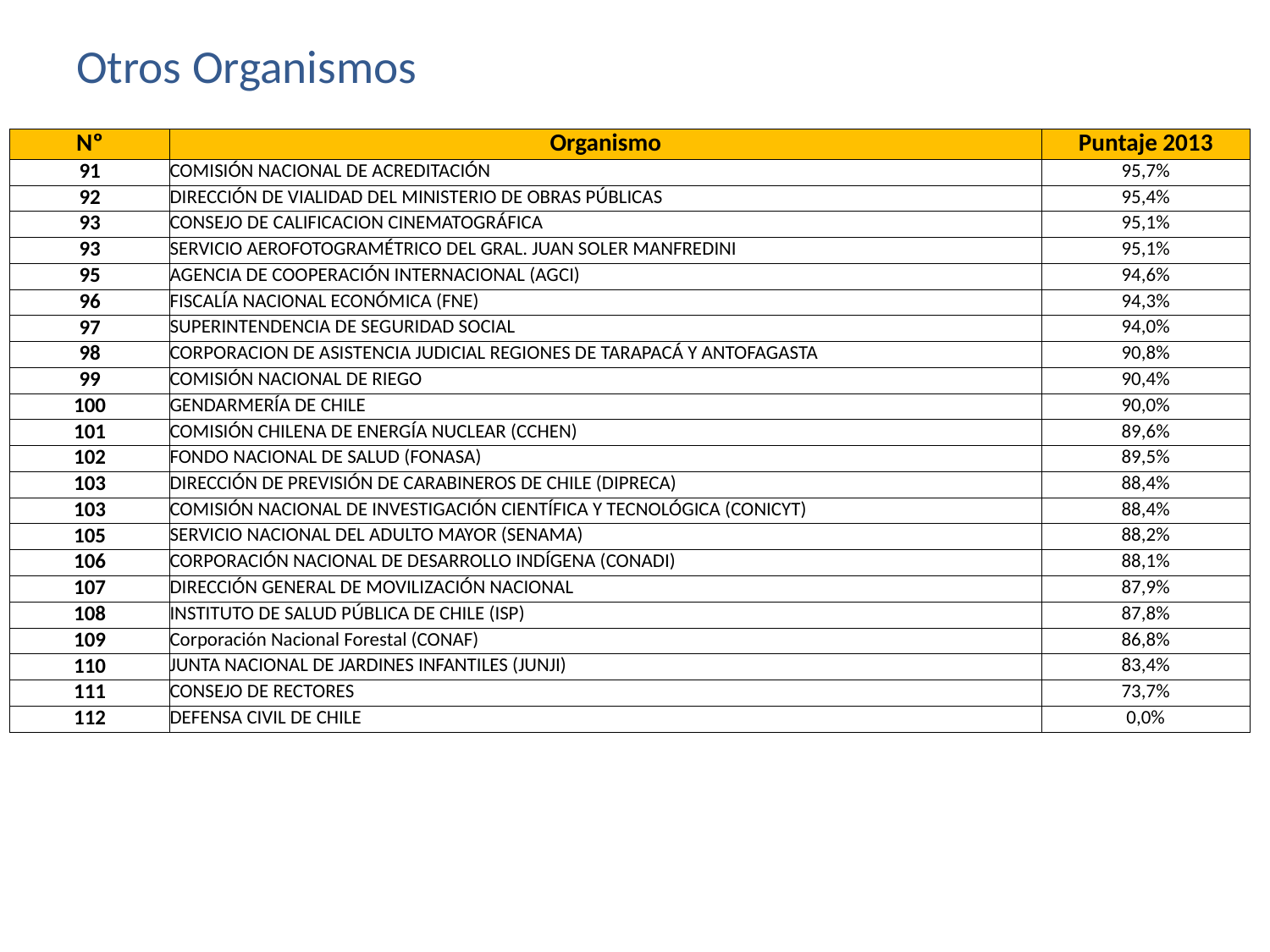

# Otros Organismos
| Nº | Organismo | Puntaje 2013 |
| --- | --- | --- |
| 91 | COMISIÓN NACIONAL DE ACREDITACIÓN | 95,7% |
| 92 | DIRECCIÓN DE VIALIDAD DEL MINISTERIO DE OBRAS PÚBLICAS | 95,4% |
| 93 | CONSEJO DE CALIFICACION CINEMATOGRÁFICA | 95,1% |
| 93 | SERVICIO AEROFOTOGRAMÉTRICO DEL GRAL. JUAN SOLER MANFREDINI | 95,1% |
| 95 | AGENCIA DE COOPERACIÓN INTERNACIONAL (AGCI) | 94,6% |
| 96 | FISCALÍA NACIONAL ECONÓMICA (FNE) | 94,3% |
| 97 | SUPERINTENDENCIA DE SEGURIDAD SOCIAL | 94,0% |
| 98 | CORPORACION DE ASISTENCIA JUDICIAL REGIONES DE TARAPACÁ Y ANTOFAGASTA | 90,8% |
| 99 | COMISIÓN NACIONAL DE RIEGO | 90,4% |
| 100 | GENDARMERÍA DE CHILE | 90,0% |
| 101 | COMISIÓN CHILENA DE ENERGÍA NUCLEAR (CCHEN) | 89,6% |
| 102 | FONDO NACIONAL DE SALUD (FONASA) | 89,5% |
| 103 | DIRECCIÓN DE PREVISIÓN DE CARABINEROS DE CHILE (DIPRECA) | 88,4% |
| 103 | COMISIÓN NACIONAL DE INVESTIGACIÓN CIENTÍFICA Y TECNOLÓGICA (CONICYT) | 88,4% |
| 105 | SERVICIO NACIONAL DEL ADULTO MAYOR (SENAMA) | 88,2% |
| 106 | CORPORACIÓN NACIONAL DE DESARROLLO INDÍGENA (CONADI) | 88,1% |
| 107 | DIRECCIÓN GENERAL DE MOVILIZACIÓN NACIONAL | 87,9% |
| 108 | INSTITUTO DE SALUD PÚBLICA DE CHILE (ISP) | 87,8% |
| 109 | Corporación Nacional Forestal (CONAF) | 86,8% |
| 110 | JUNTA NACIONAL DE JARDINES INFANTILES (JUNJI) | 83,4% |
| 111 | CONSEJO DE RECTORES | 73,7% |
| 112 | DEFENSA CIVIL DE CHILE | 0,0% |